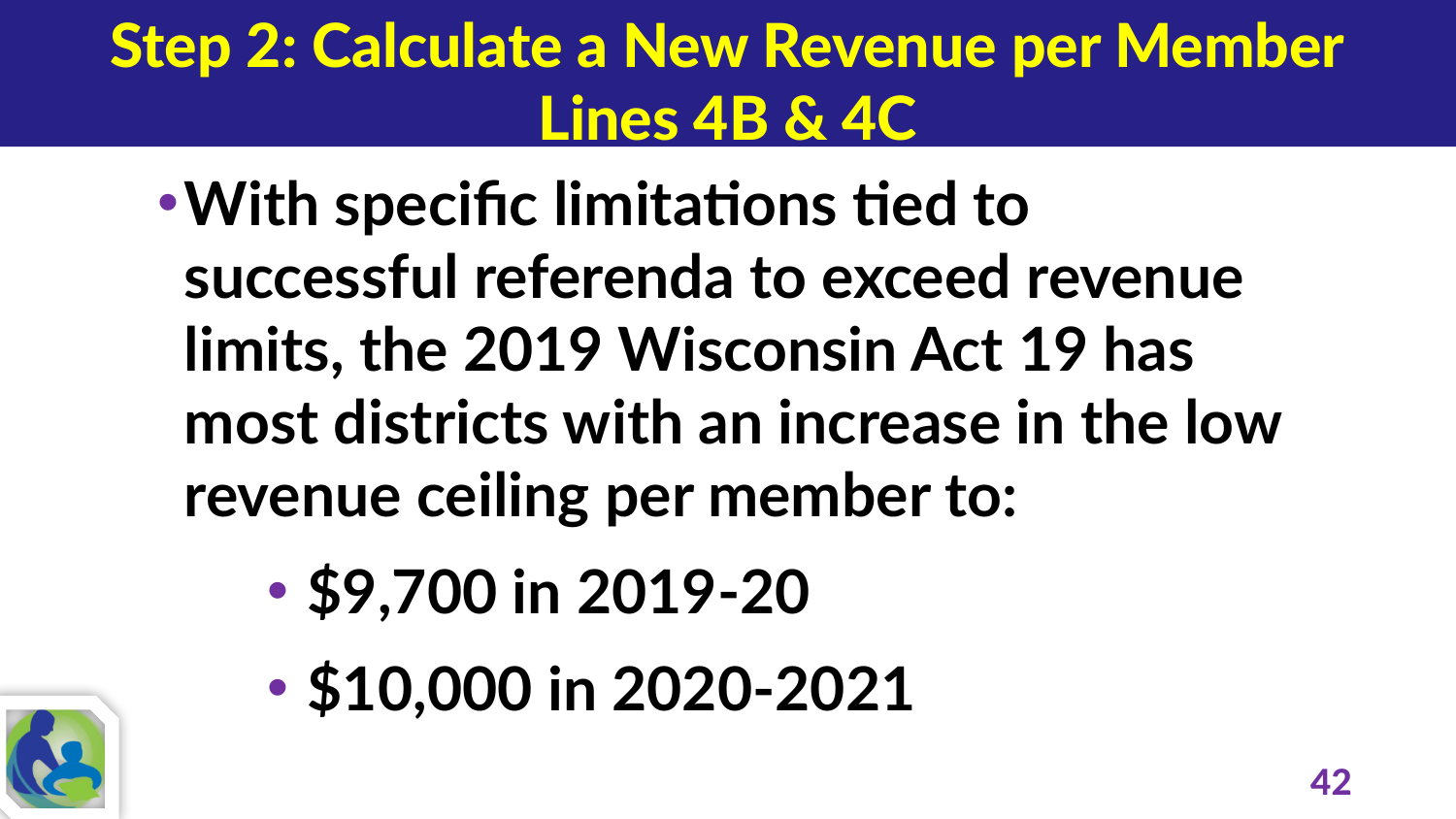

Step 2: Calculate a New Revenue per Member
Lines 4B & 4C
With specific limitations tied to successful referenda to exceed revenue limits, the 2019 Wisconsin Act 19 has most districts with an increase in the low revenue ceiling per member to:
$9,700 in 2019-20
$10,000 in 2020-2021
42